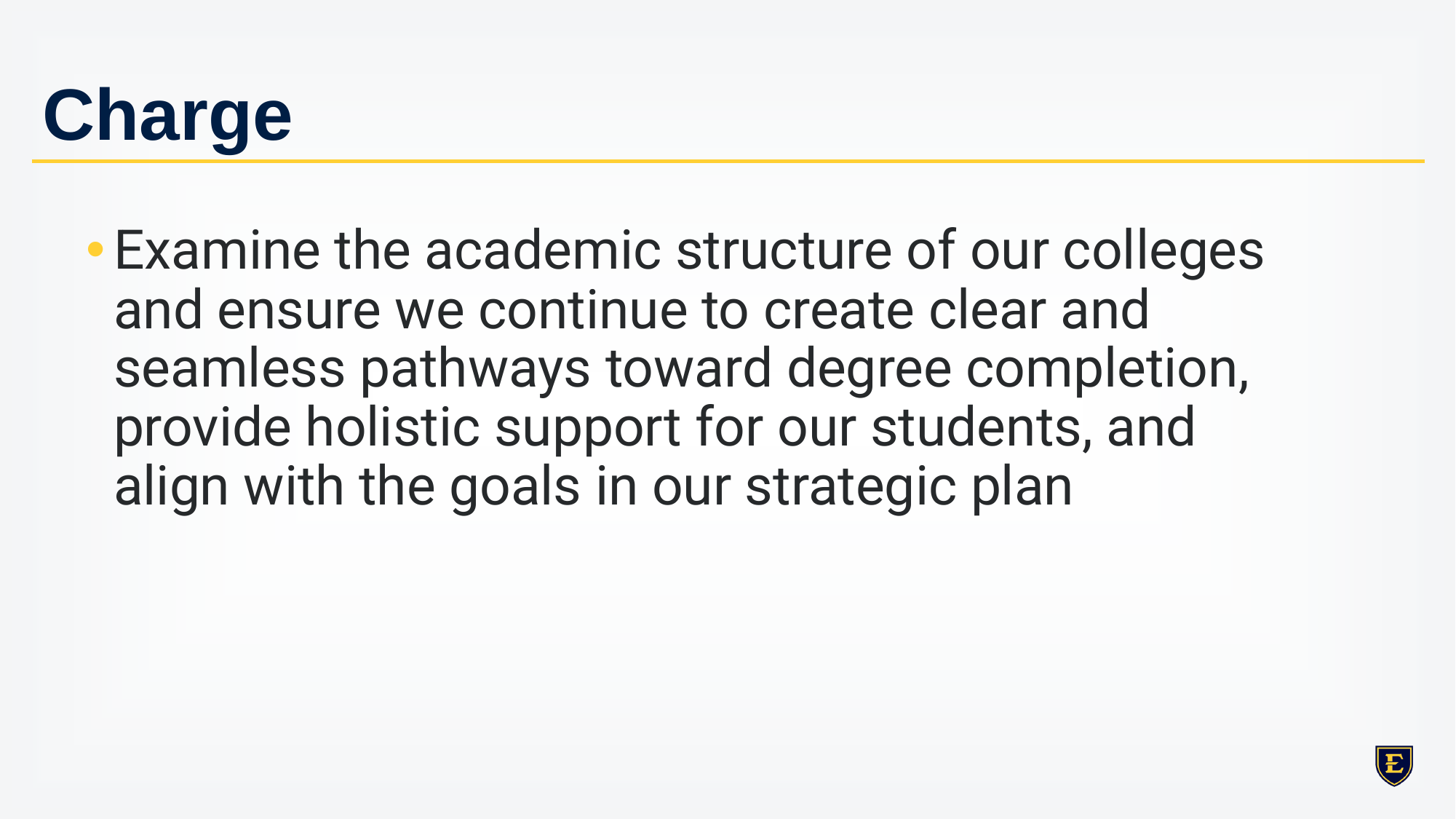

# Charge
Examine the academic structure of our colleges and ensure we continue to create clear and seamless pathways toward degree completion, provide holistic support for our students, and align with the goals in our strategic plan